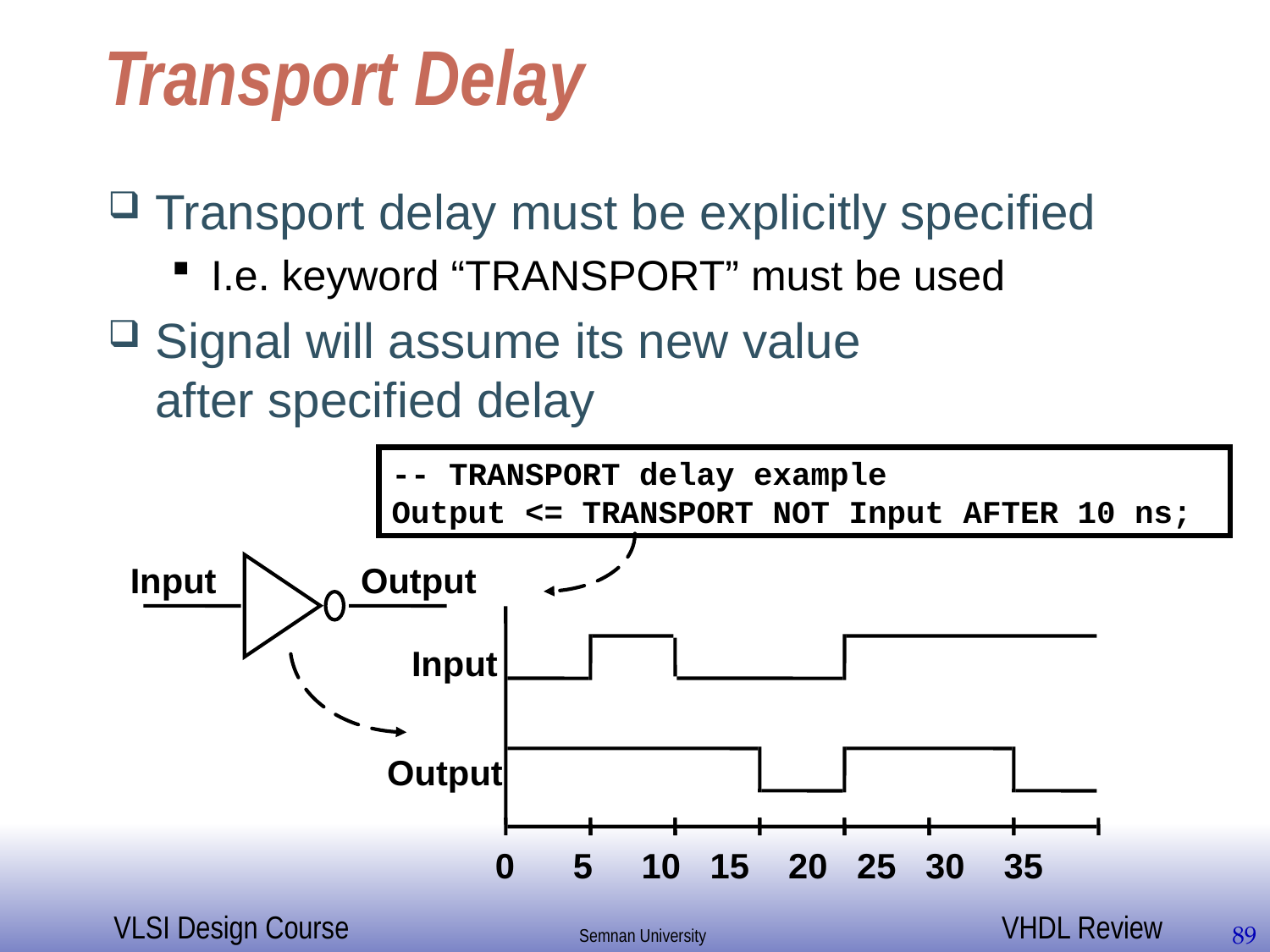

# Transport Delay
Transport delay must be explicitly specified
I.e. keyword “TRANSPORT” must be used
Signal will assume its new value
after specified delay
-- TRANSPORT delay example
Output <= TRANSPORT NOT Input AFTER 10 ns;

Input
Output

Input
Output

0      5     10   15    20   25   30    35

89